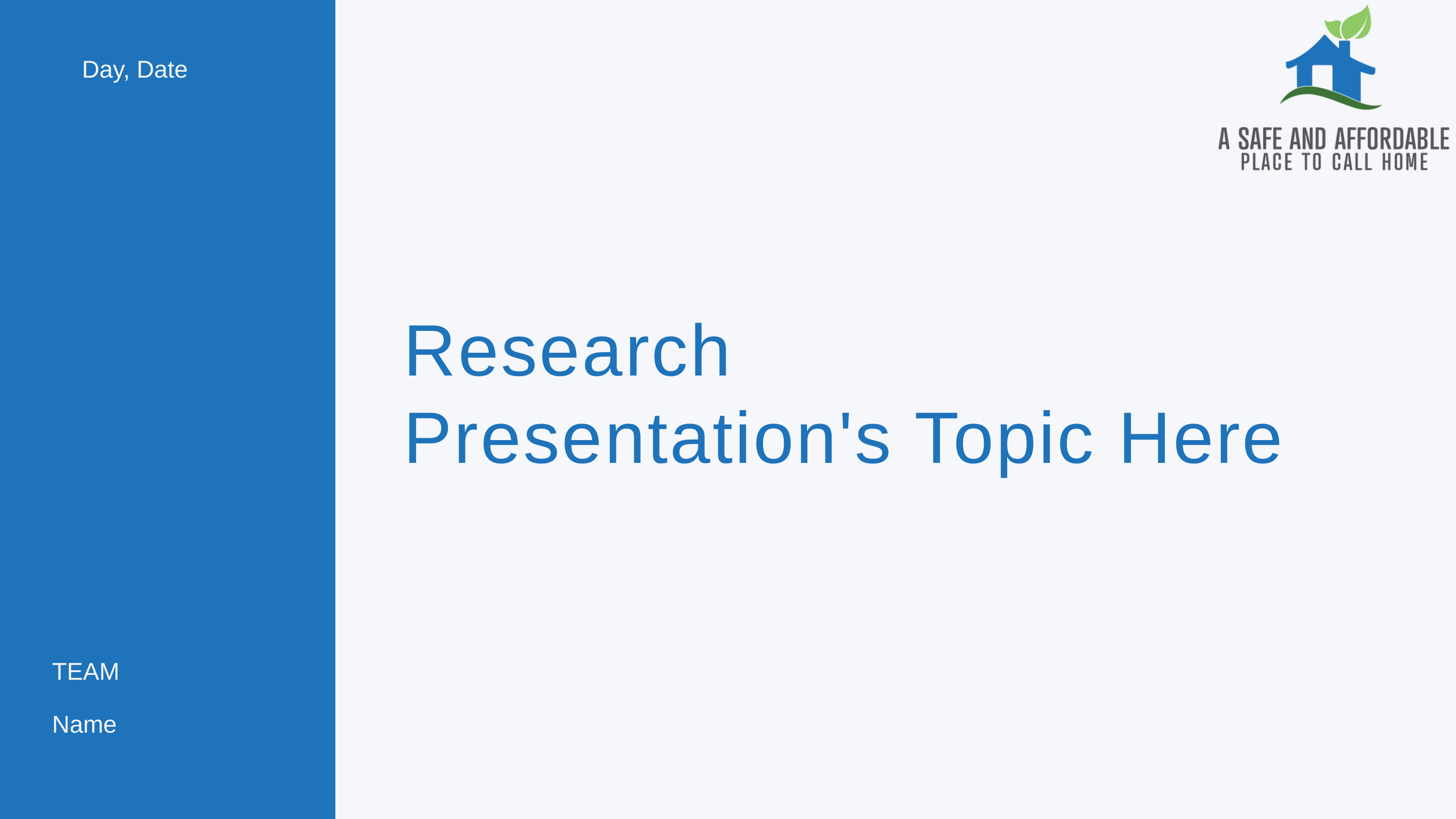

Day, Date
Research
Presentation's Topic Here
TEAM
Name